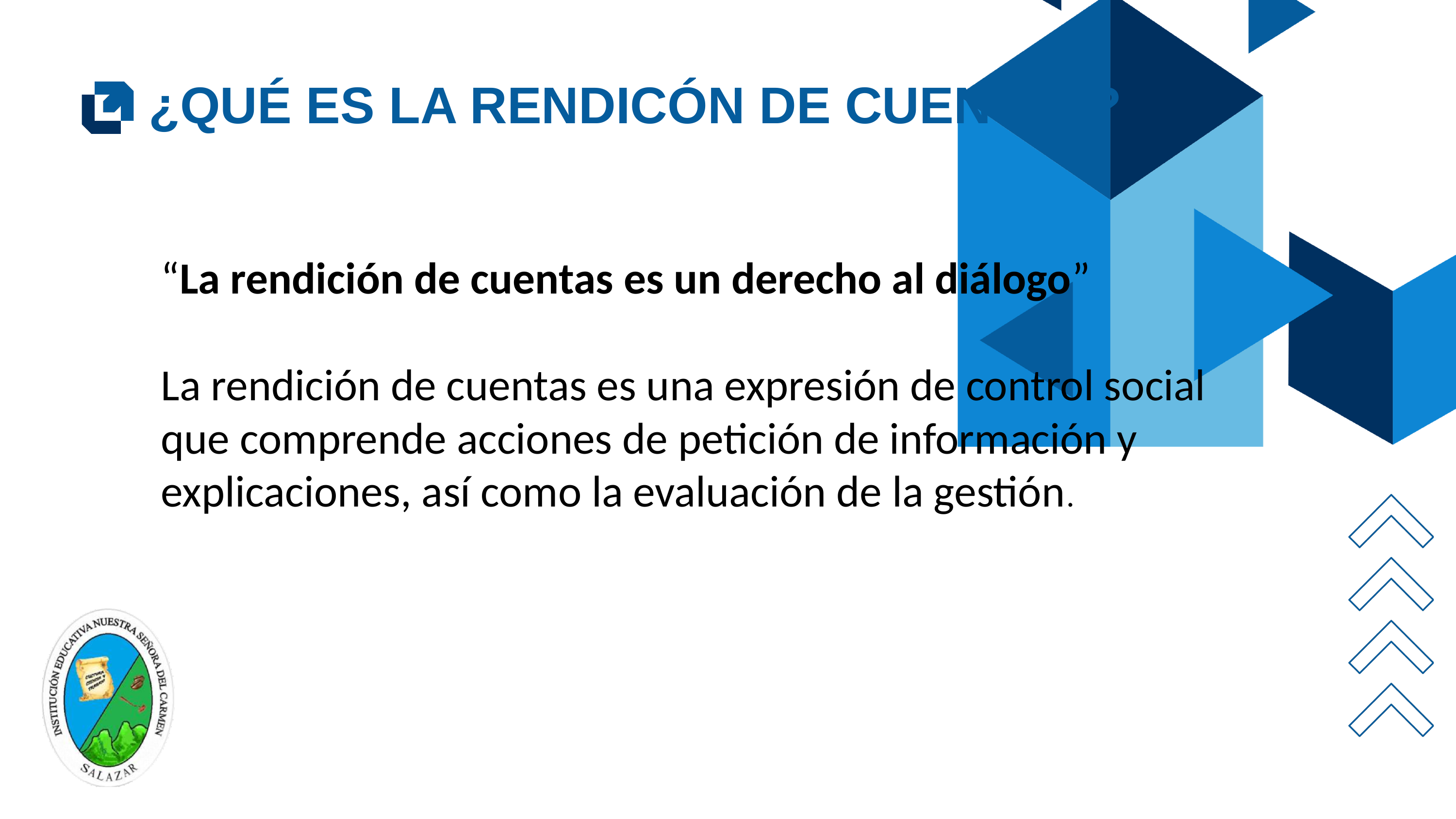

¿QUÉ ES LA RENDICÓN DE CUENTAS?
“La rendición de cuentas es un derecho al diálogo”

La rendición de cuentas es una expresión de control social
que comprende acciones de petición de información y
explicaciones, así como la evaluación de la gestión.